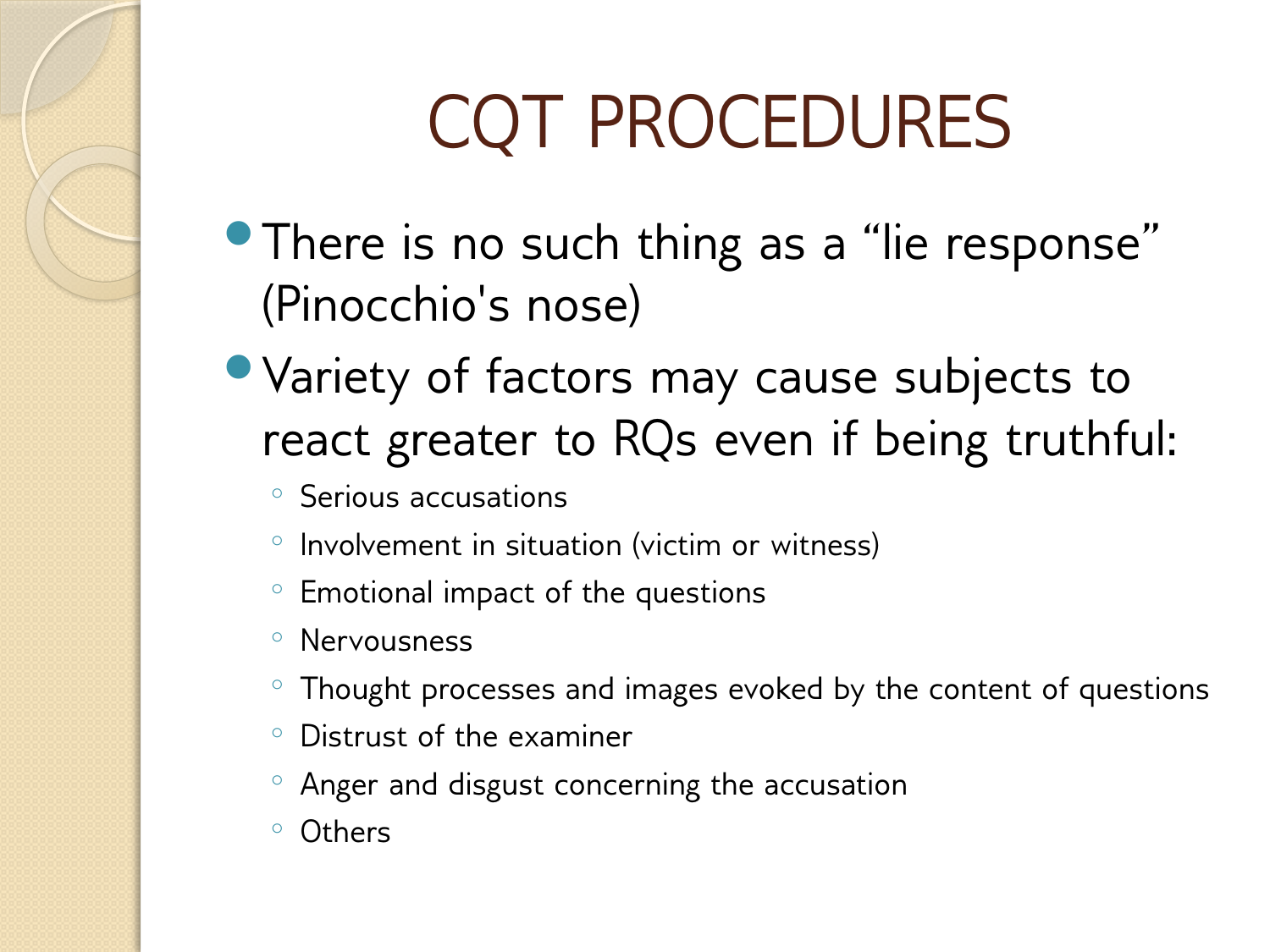

# CQT PROCEDURES
There is no such thing as a “lie response” (Pinocchio's nose)
Variety of factors may cause subjects to react greater to RQs even if being truthful:
Serious accusations
Involvement in situation (victim or witness)
Emotional impact of the questions
Nervousness
Thought processes and images evoked by the content of questions
Distrust of the examiner
Anger and disgust concerning the accusation
Others
Lieguy@gmail.com